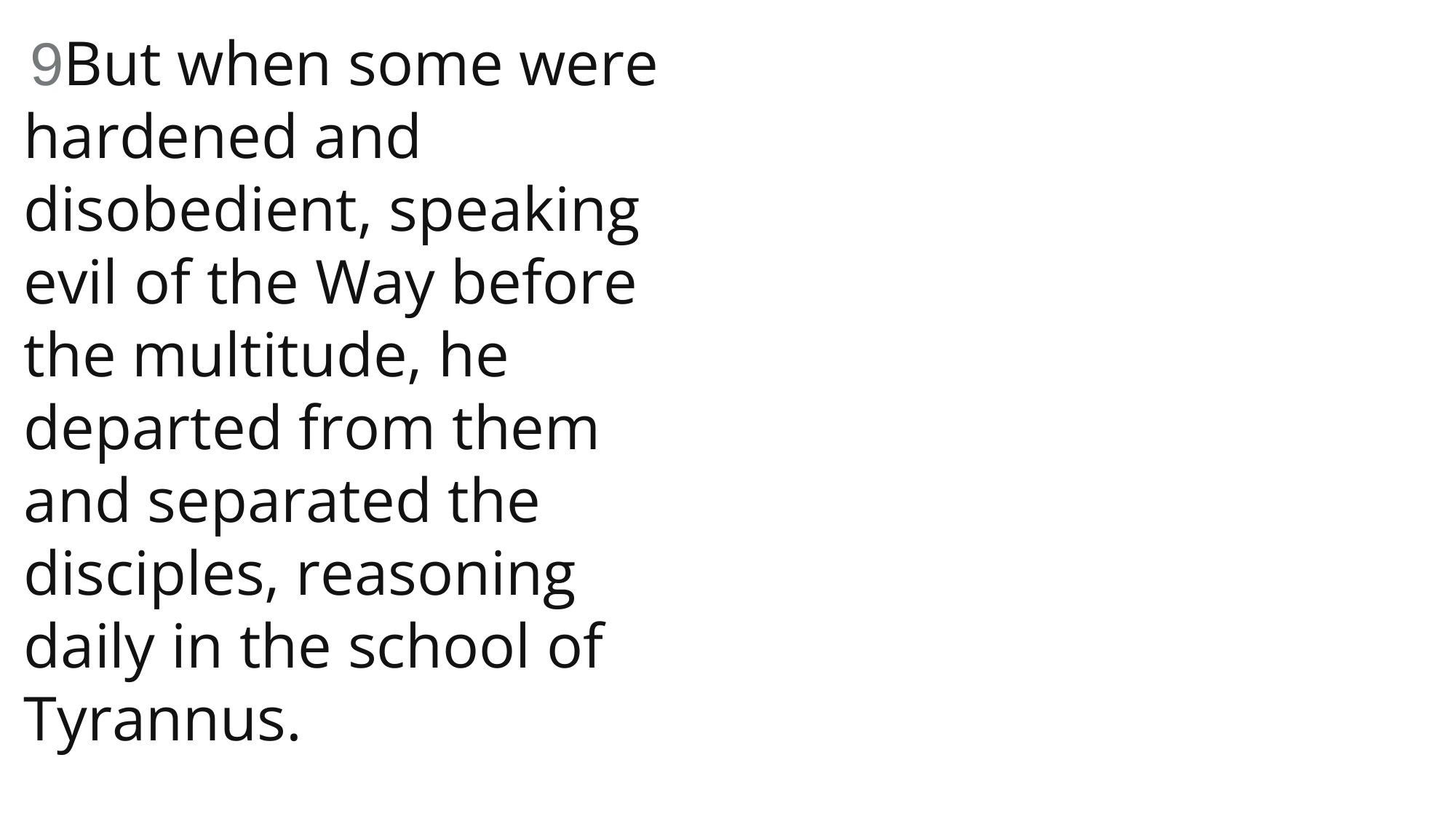

9But when some were hardened and disobedient, speaking evil of the Way before the multitude, he departed from them and separated the disciples, reasoning daily in the school of Tyrannus.